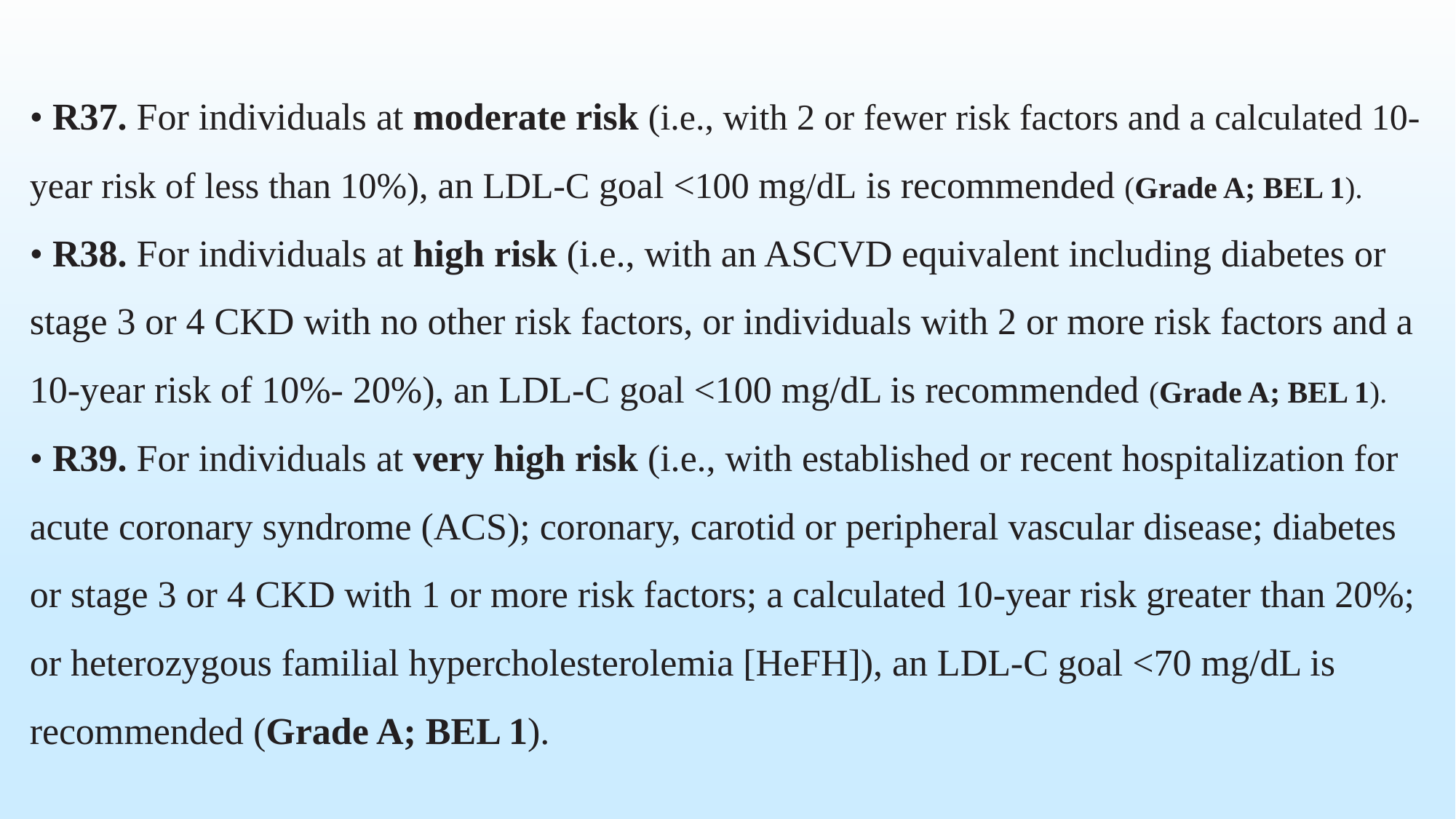

• R37. For individuals at moderate risk (i.e., with 2 or fewer risk factors and a calculated 10-year risk of less than 10%), an LDL-C goal <100 mg/dL is recommended (Grade A; BEL 1).
• R38. For individuals at high risk (i.e., with an ASCVD equivalent including diabetes or stage 3 or 4 CKD with no other risk factors, or individuals with 2 or more risk factors and a 10-year risk of 10%- 20%), an LDL-C goal <100 mg/dL is recommended (Grade A; BEL 1).
• R39. For individuals at very high risk (i.e., with established or recent hospitalization for acute coronary syndrome (ACS); coronary, carotid or peripheral vascular disease; diabetes or stage 3 or 4 CKD with 1 or more risk factors; a calculated 10-year risk greater than 20%; or heterozygous familial hypercholesterolemia [HeFH]), an LDL-C goal <70 mg/dL is recommended (Grade A; BEL 1).